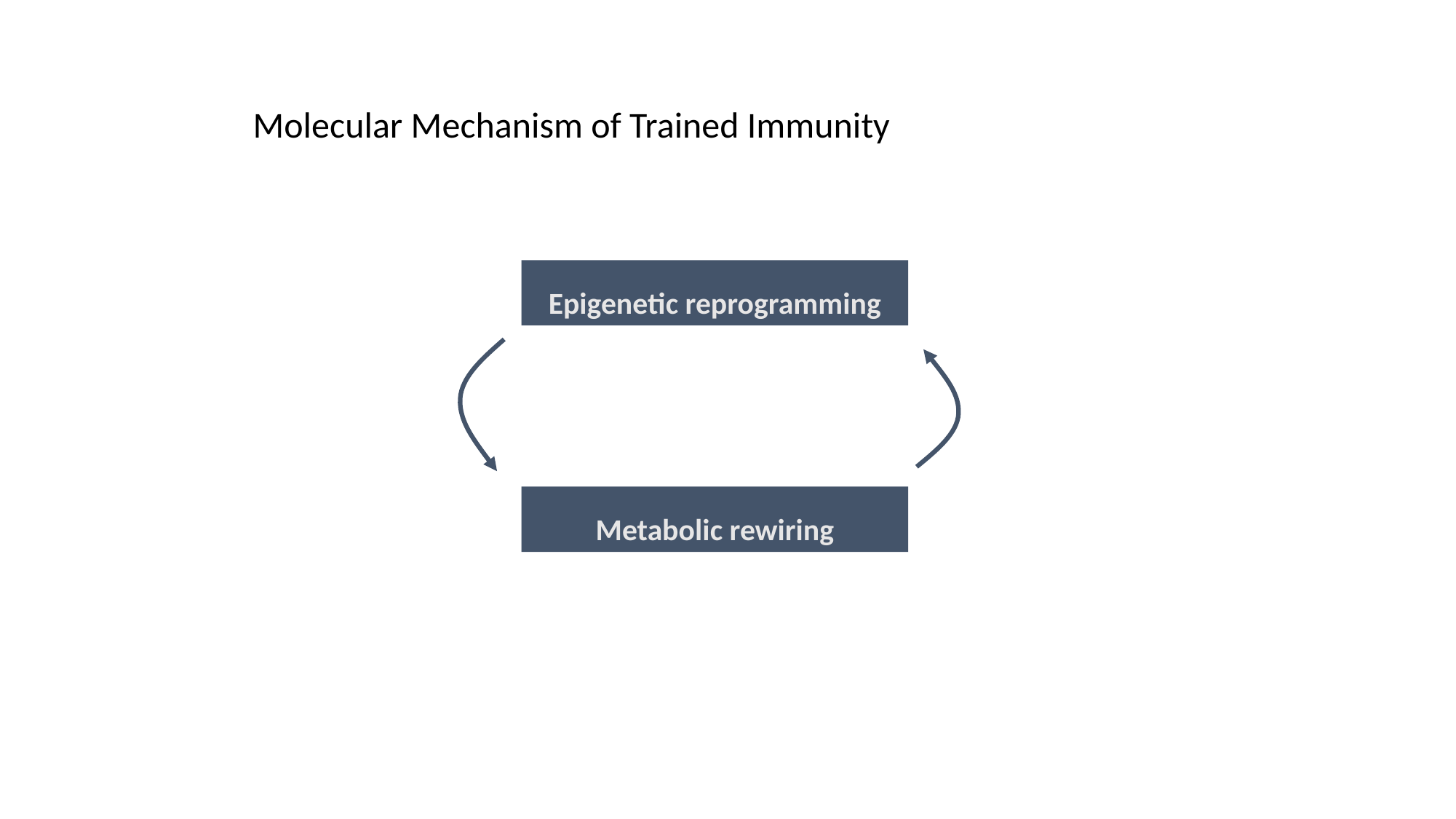

# Molecular Mechanism of Trained Immunity
Epigenetic reprogramming

Metabolic rewiring